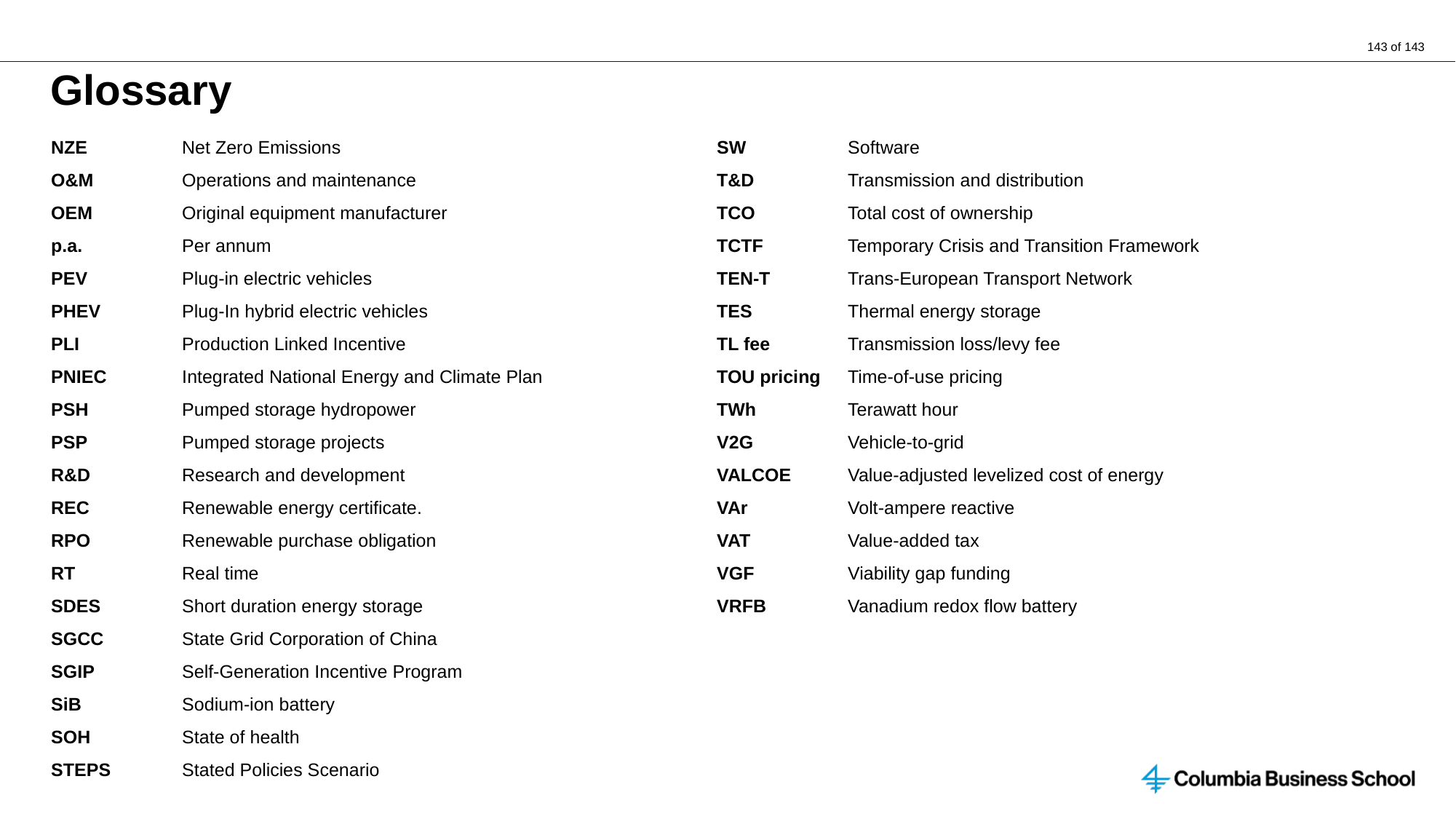

# Glossary
| NZE | Net Zero Emissions | SW | Software |
| --- | --- | --- | --- |
| O&M | Operations and maintenance | T&D | Transmission and distribution |
| OEM | Original equipment manufacturer | TCO | Total cost of ownership |
| p.a. | Per annum | TCTF | Temporary Crisis and Transition Framework |
| PEV | Plug-in electric vehicles | TEN-T | Trans-European Transport Network |
| PHEV | Plug-In hybrid electric vehicles | TES | Thermal energy storage |
| PLI | Production Linked Incentive | TL fee | Transmission loss/levy fee |
| PNIEC | Integrated National Energy and Climate Plan | TOU pricing | Time-of-use pricing |
| PSH | Pumped storage hydropower | TWh | Terawatt hour |
| PSP | Pumped storage projects | V2G | Vehicle-to-grid |
| R&D | Research and development | VALCOE | Value-adjusted levelized cost of energy |
| REC | Renewable energy certificate. | VAr | Volt-ampere reactive |
| RPO | Renewable purchase obligation | VAT | Value-added tax |
| RT | Real time | VGF | Viability gap funding |
| SDES | Short duration energy storage | VRFB | Vanadium redox flow battery |
| SGCC | State Grid Corporation of China |  |  |
| SGIP | Self-Generation Incentive Program |  |  |
| SiB | Sodium-ion battery |  |  |
| SOH | State of health |  |  |
| STEPS | Stated Policies Scenario |  |  |